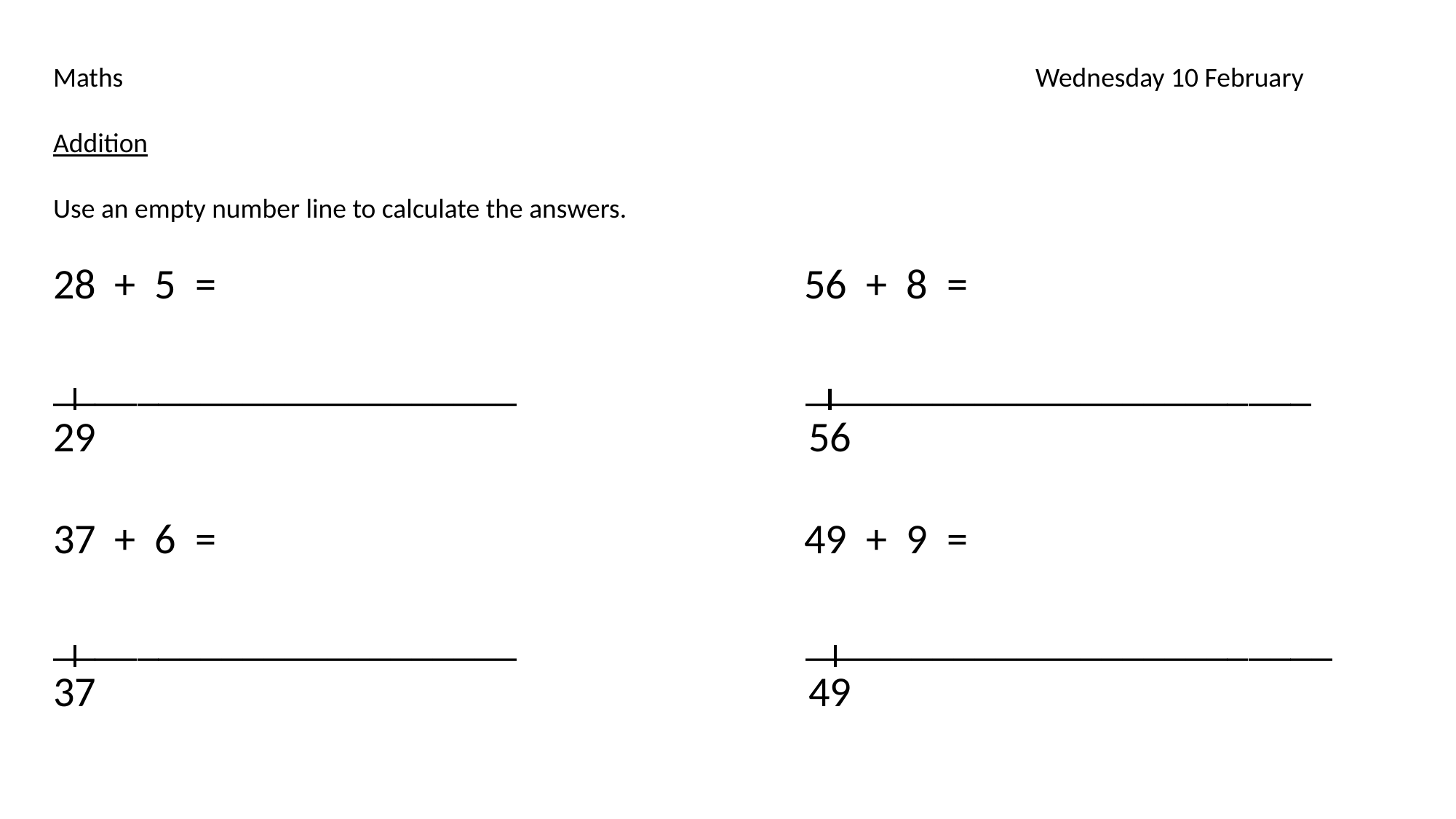

Maths                        							Wednesday 10 February

Addition

Use an empty number line to calculate the answers.

+  5  =                                                             56  +  8  =

______________________                              ________________________
                                                                        56

+  6  =                                                             49  +  9  =

______________________                              _________________________
37                                                                          49